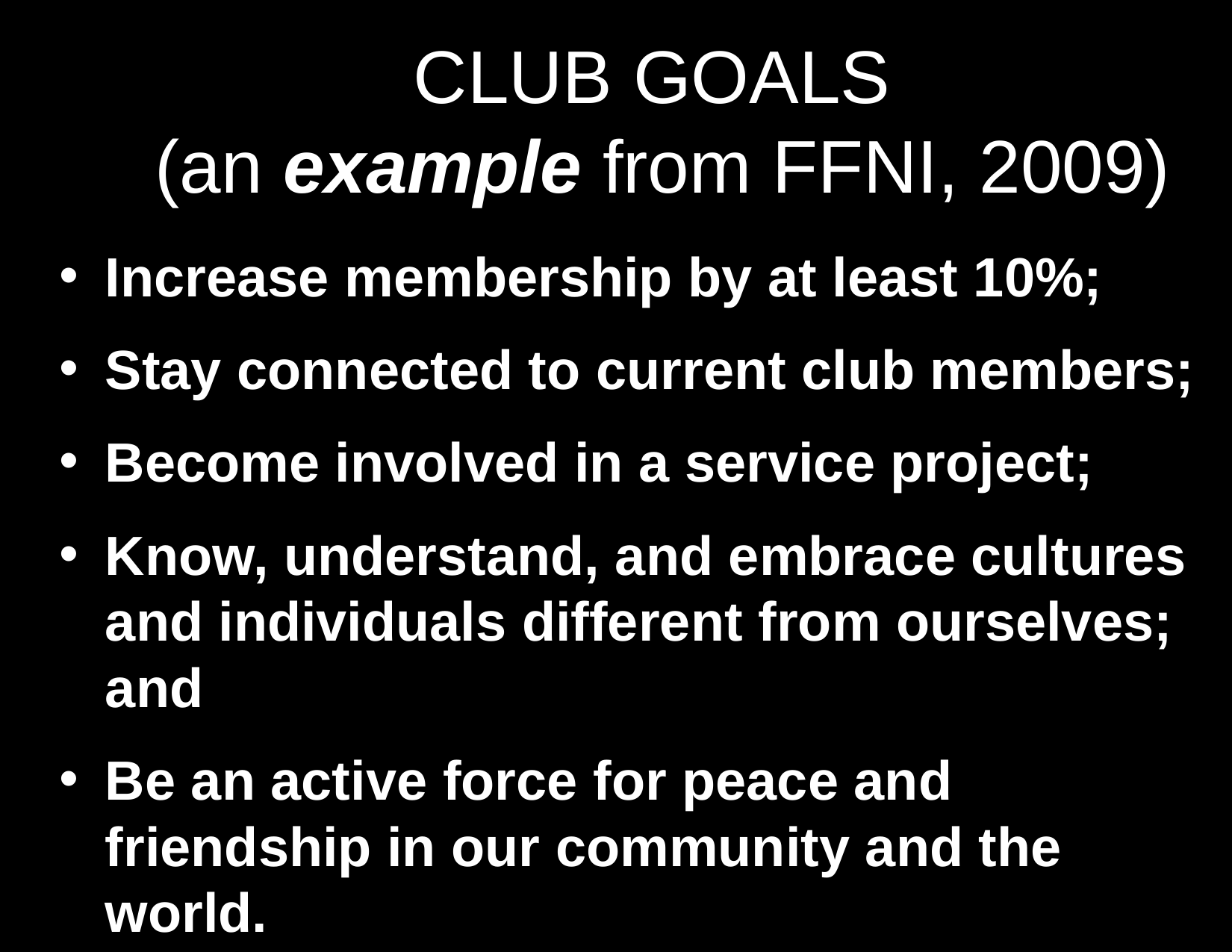

Club Goals
(an example from FFNI, 2009)
Increase membership by at least 10%;
Stay connected to current club members;
Become involved in a service project;
Know, understand, and embrace cultures and individuals different from ourselves; and
Be an active force for peace and friendship in our community and the world.